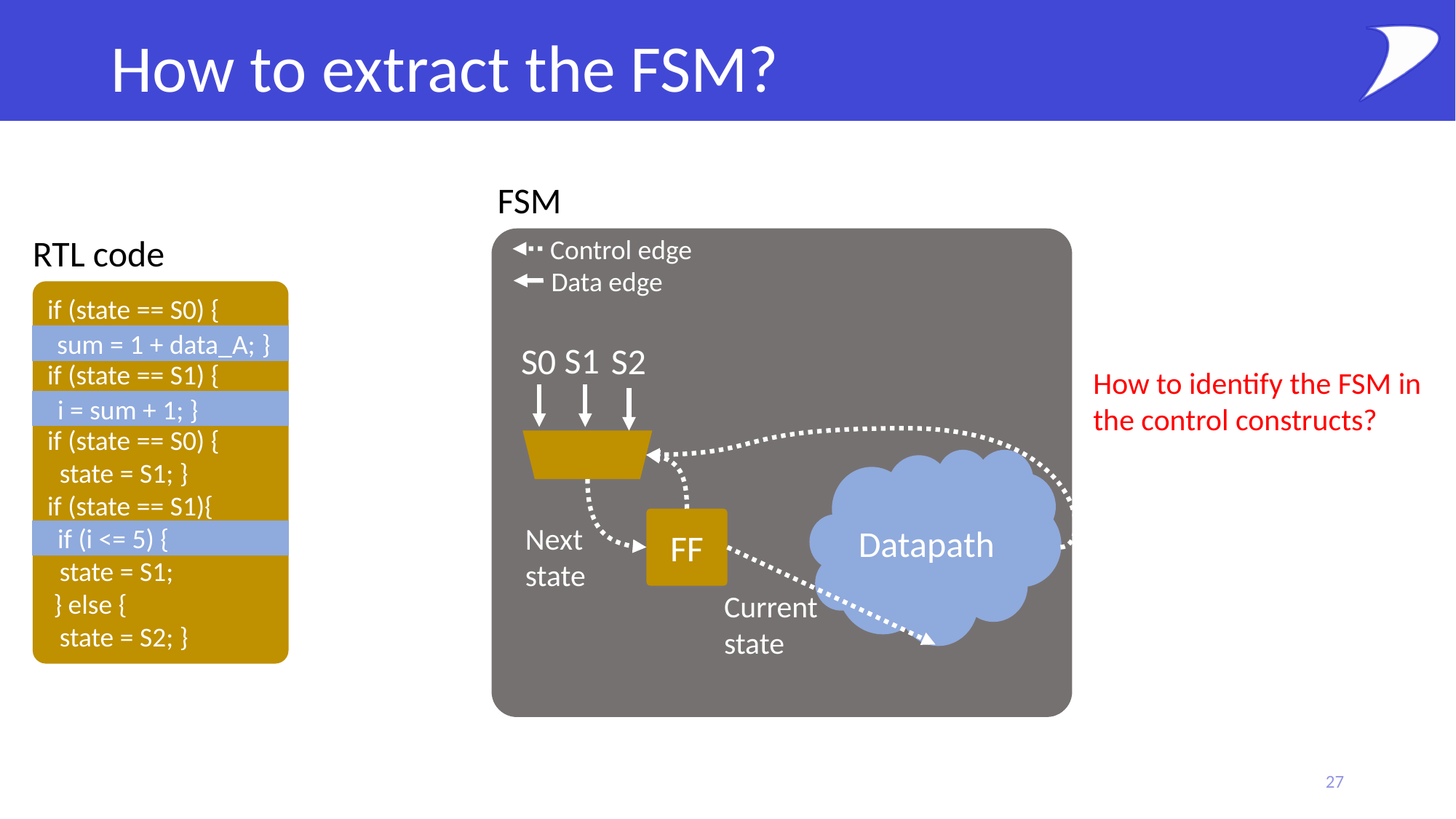

# How to extract the FSM?
FSM
RTL code
Control edge

How to identify the FSM in the control constructs?
Data edge
if (state == S0) {
  sum = 1 + data_A; }
if (state == S1) {
  i = sum + 1; }
if (state == S0) {
  state = S1; }
if (state == S1){
  if (i <= 5) {
  state = S1;
 } else {
  state = S2; }
 sum = 1 + data_A; }
S1
S0
S2
  i = sum + 1; }

Datapath
FF
Next
state
  if (i <= 5) {
Current
state
27